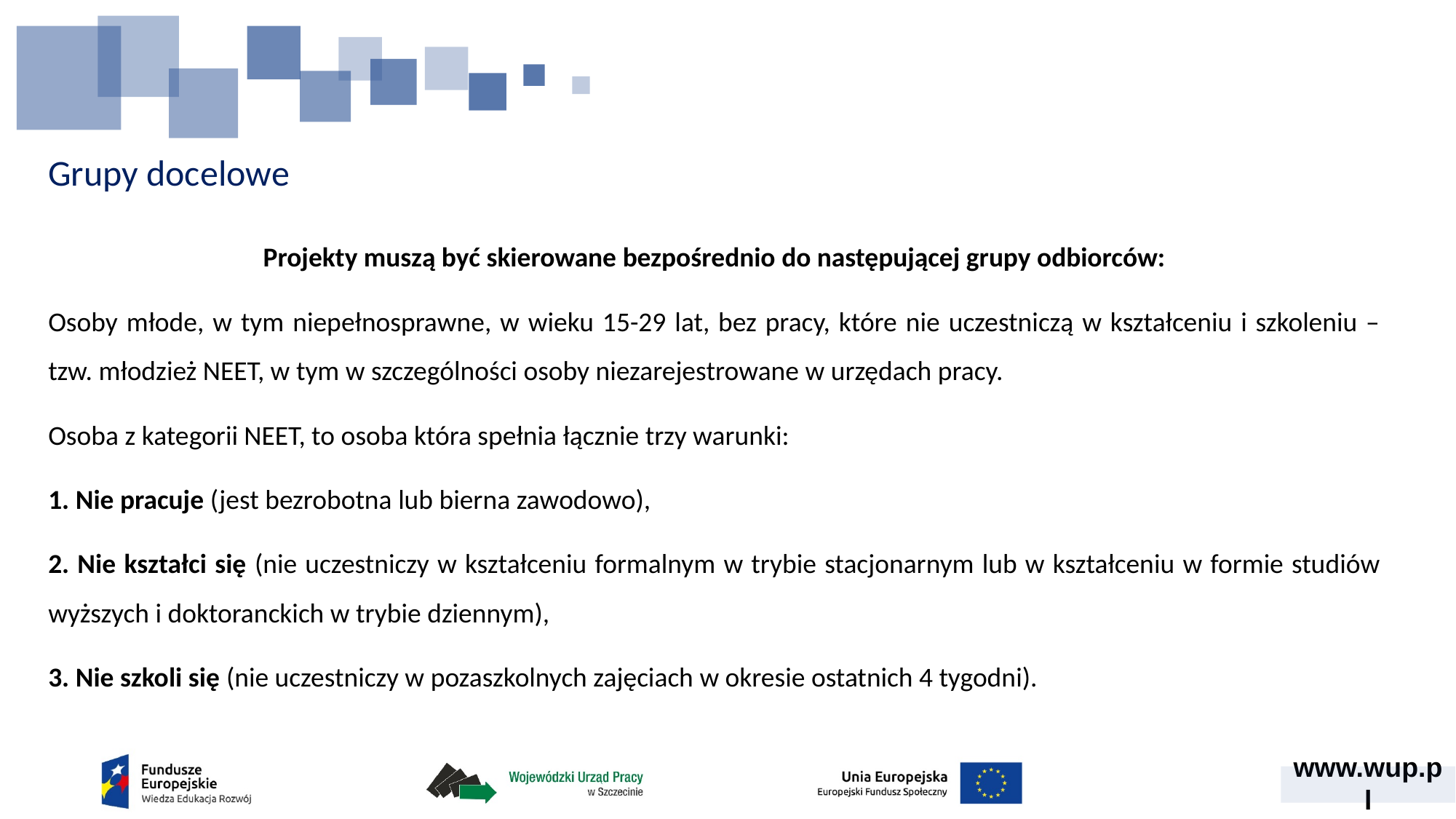

# Grupy docelowe
Projekty muszą być skierowane bezpośrednio do następującej grupy odbiorców:
Osoby młode, w tym niepełnosprawne, w wieku 15-29 lat, bez pracy, które nie uczestniczą w kształceniu i szkoleniu – tzw. młodzież NEET, w tym w szczególności osoby niezarejestrowane w urzędach pracy.
Osoba z kategorii NEET, to osoba która spełnia łącznie trzy warunki:
 Nie pracuje (jest bezrobotna lub bierna zawodowo),
 Nie kształci się (nie uczestniczy w kształceniu formalnym w trybie stacjonarnym lub w kształceniu w formie studiów wyższych i doktoranckich w trybie dziennym),
 Nie szkoli się (nie uczestniczy w pozaszkolnych zajęciach w okresie ostatnich 4 tygodni).